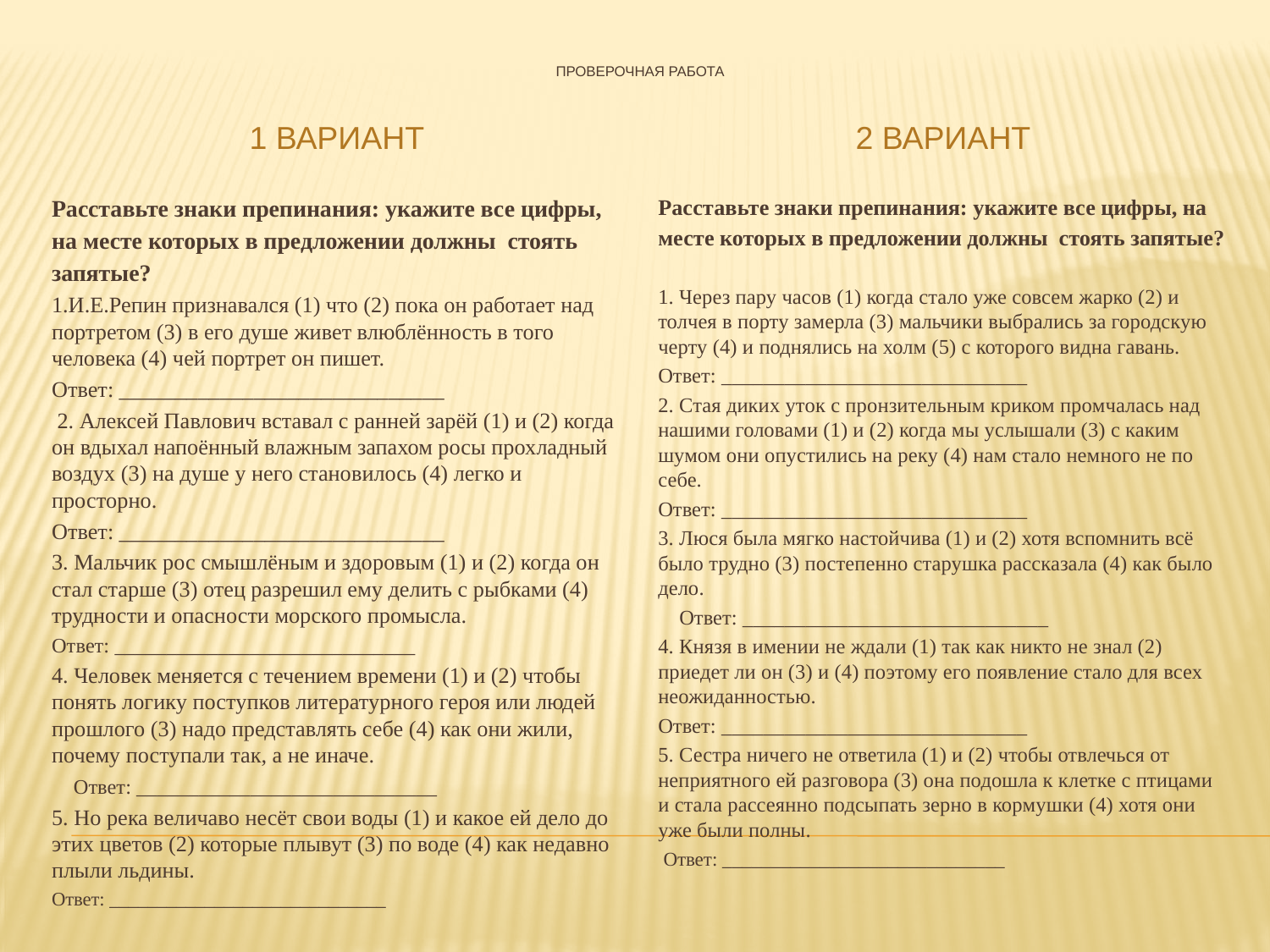

# Проверочная работа
1 вариант
2 вариант
Расставьте знаки препинания: укажите все цифры, на месте которых в предложении должны  стоять запятые?
1.И.Е.Репин признавался (1) что (2) пока он работает над портретом (3) в его душе живет влюблённость в того человека (4) чей портрет он пишет.
Ответ: _____________________________
 2. Алексей Павлович вставал с ранней зарёй (1) и (2) когда он вдыхал напоённый влажным запахом росы прохладный воздух (3) на душе у него становилось (4) легко и просторно.
Ответ: _____________________________
3. Мальчик рос смышлёным и здоровым (1) и (2) когда он стал старше (3) отец разрешил ему делить с рыбками (4) трудности и опасности морского промысла.
Ответ: _____________________________
4. Человек меняется с течением времени (1) и (2) чтобы понять логику поступков литературного героя или людей прошлого (3) надо представлять себе (4) как они жили, почему поступали так, а не иначе.
    Ответ: _____________________________
5. Но река величаво несёт свои воды (1) и какое ей дело до этих цветов (2) которые плывут (3) по воде (4) как недавно плыли льдины.
Ответ: _____________________________

Расставьте знаки препинания: укажите все цифры, на месте которых в предложении должны  стоять запятые?

1. Через пару часов (1) когда стало уже совсем жарко (2) и толчея в порту замерла (3) мальчики выбрались за городскую черту (4) и поднялись на холм (5) с которого видна гавань.
Ответ: _____________________________
2. Стая диких уток с пронзительным криком промчалась над нашими головами (1) и (2) когда мы услышали (3) с каким шумом они опустились на реку (4) нам стало немного не по себе.
Ответ: _____________________________
3. Люся была мягко настойчива (1) и (2) хотя вспомнить всё было трудно (3) постепенно старушка рассказала (4) как было дело.
    Ответ: _____________________________
4. Князя в имении не ждали (1) так как никто не знал (2) приедет ли он (3) и (4) поэтому его появление стало для всех неожиданностью.
Ответ: _____________________________
5. Сестра ничего не ответила (1) и (2) чтобы отвлечься от неприятного ей разговора (3) она подошла к клетке с птицами и стала рассеянно подсыпать зерно в кормушки (4) хотя они уже были полны.
 Ответ: _____________________________